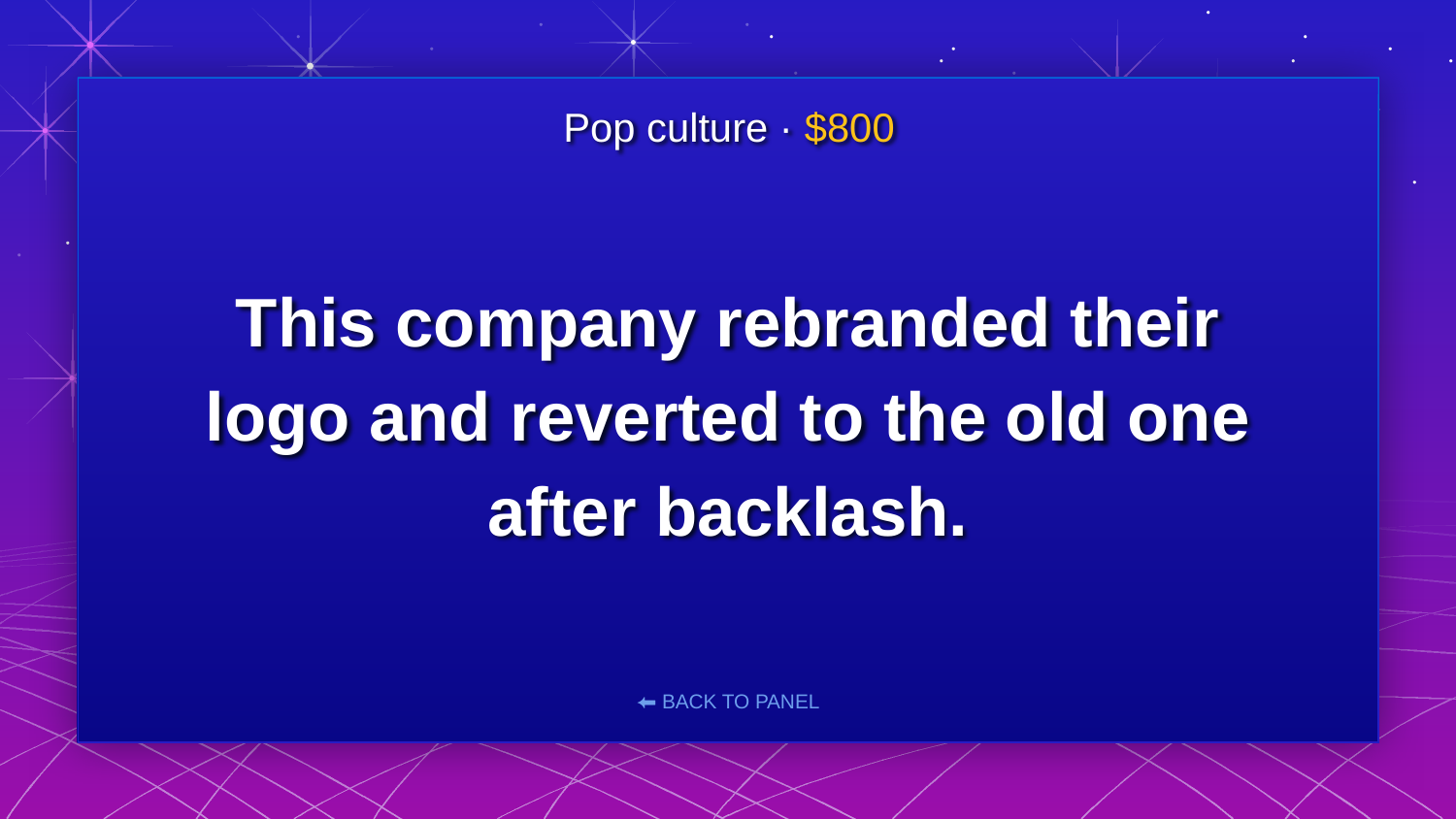

Pop culture · $800
# This company rebranded their logo and reverted to the old one after backlash.